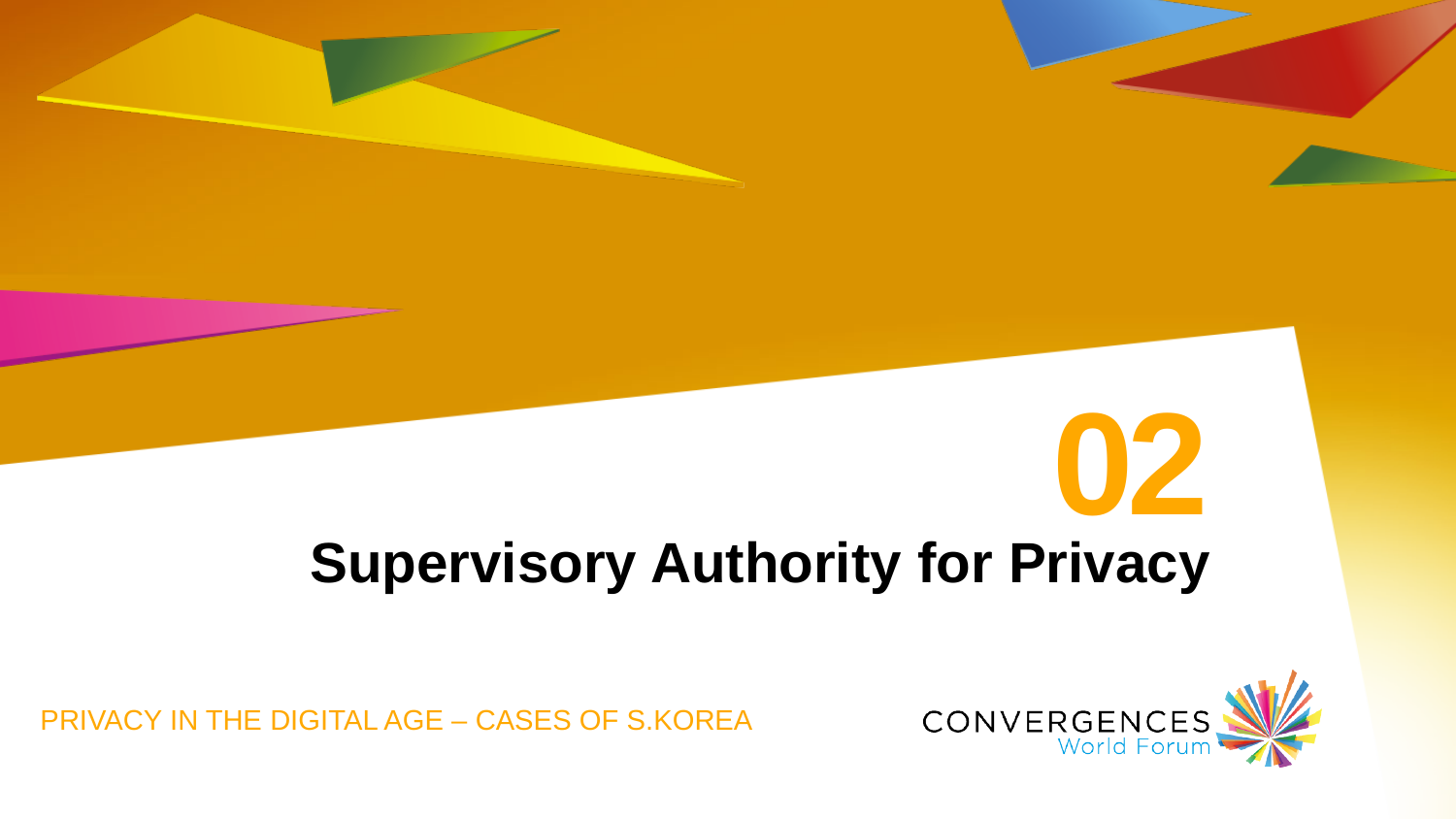

# 02
Supervisory Authority for Privacy
Privacy in the digital age – cases of s.korea